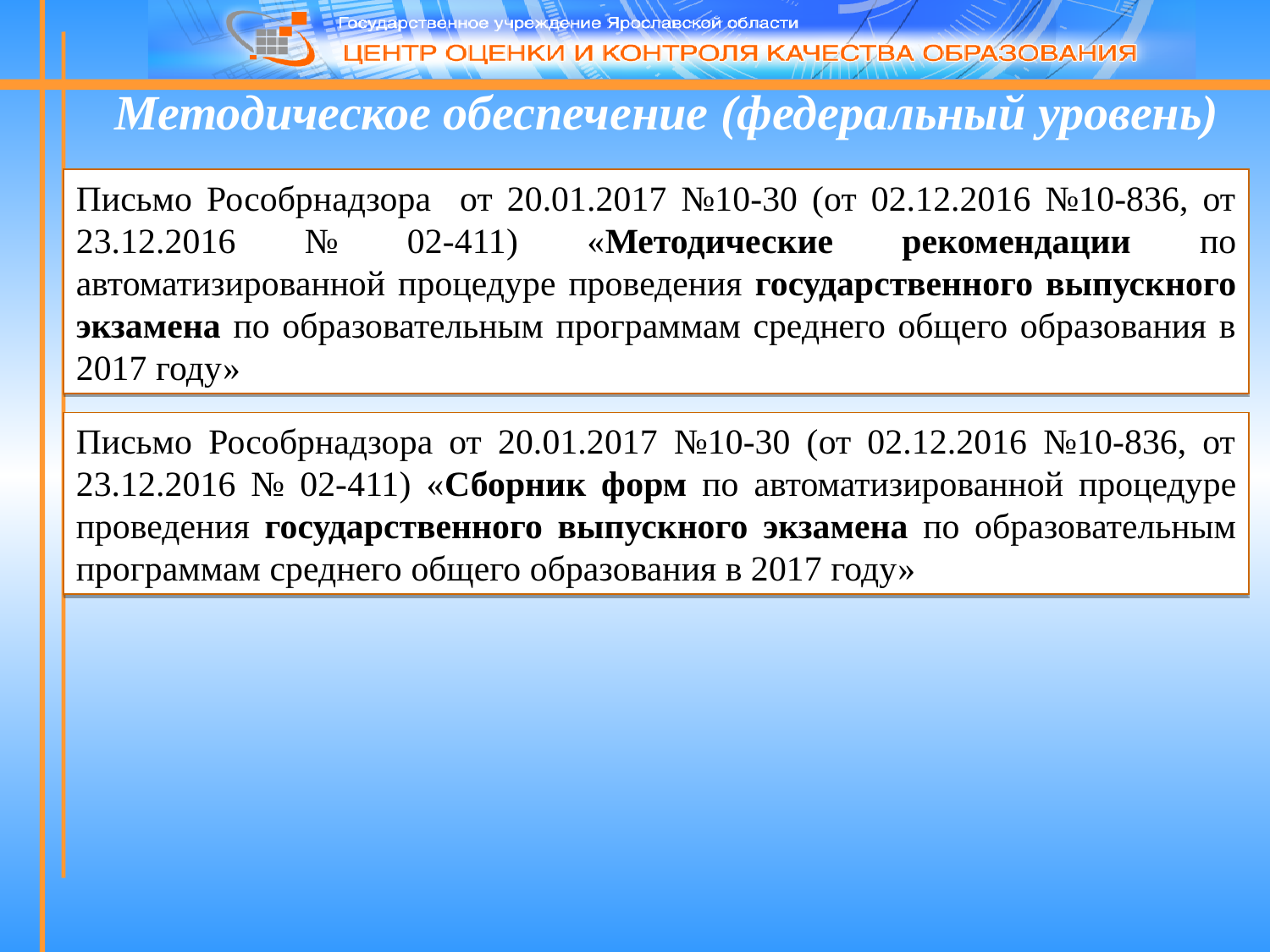

Методическое обеспечение (федеральный уровень)
Письмо Рособрнадзора  от 20.01.2017 №10-30 (от 02.12.2016 №10-836, от 23.12.2016 № 02-411) «Методические рекомендации по автоматизированной процедуре проведения государственного выпускного экзамена по образовательным программам среднего общего образования в 2017 году»
Письмо Рособрнадзора от 20.01.2017 №10-30 (от 02.12.2016 №10-836, от 23.12.2016 № 02-411) «Сборник форм по автоматизированной процедуре проведения государственного выпускного экзамена по образовательным программам среднего общего образования в 2017 году»